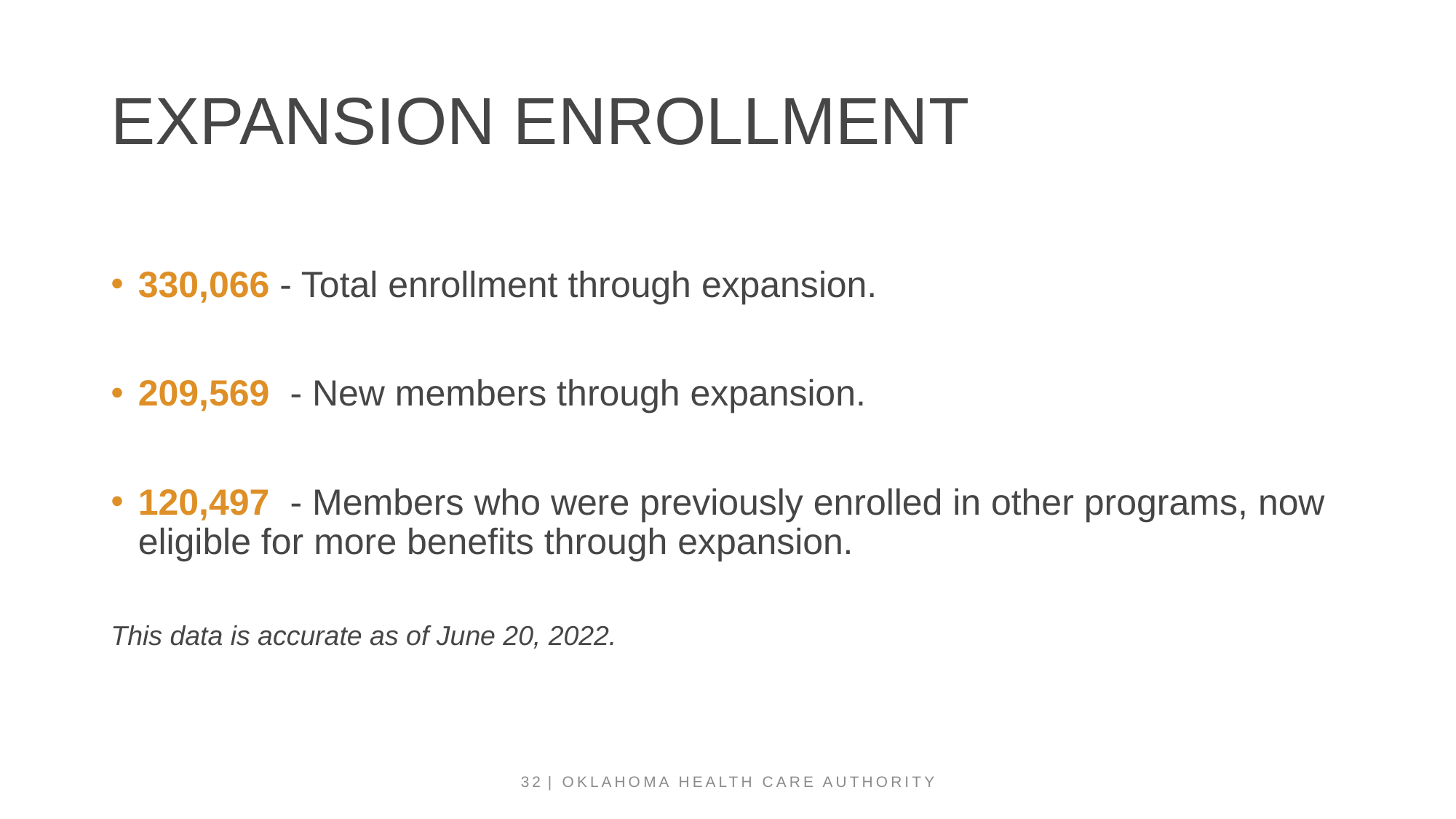

# Expansion enrollment
330,066 - Total enrollment through expansion.

209,569  - New members through expansion.

120,497  - Members who were previously enrolled in other programs, now eligible for more benefits through expansion.

This data is accurate as of June 20, 2022.